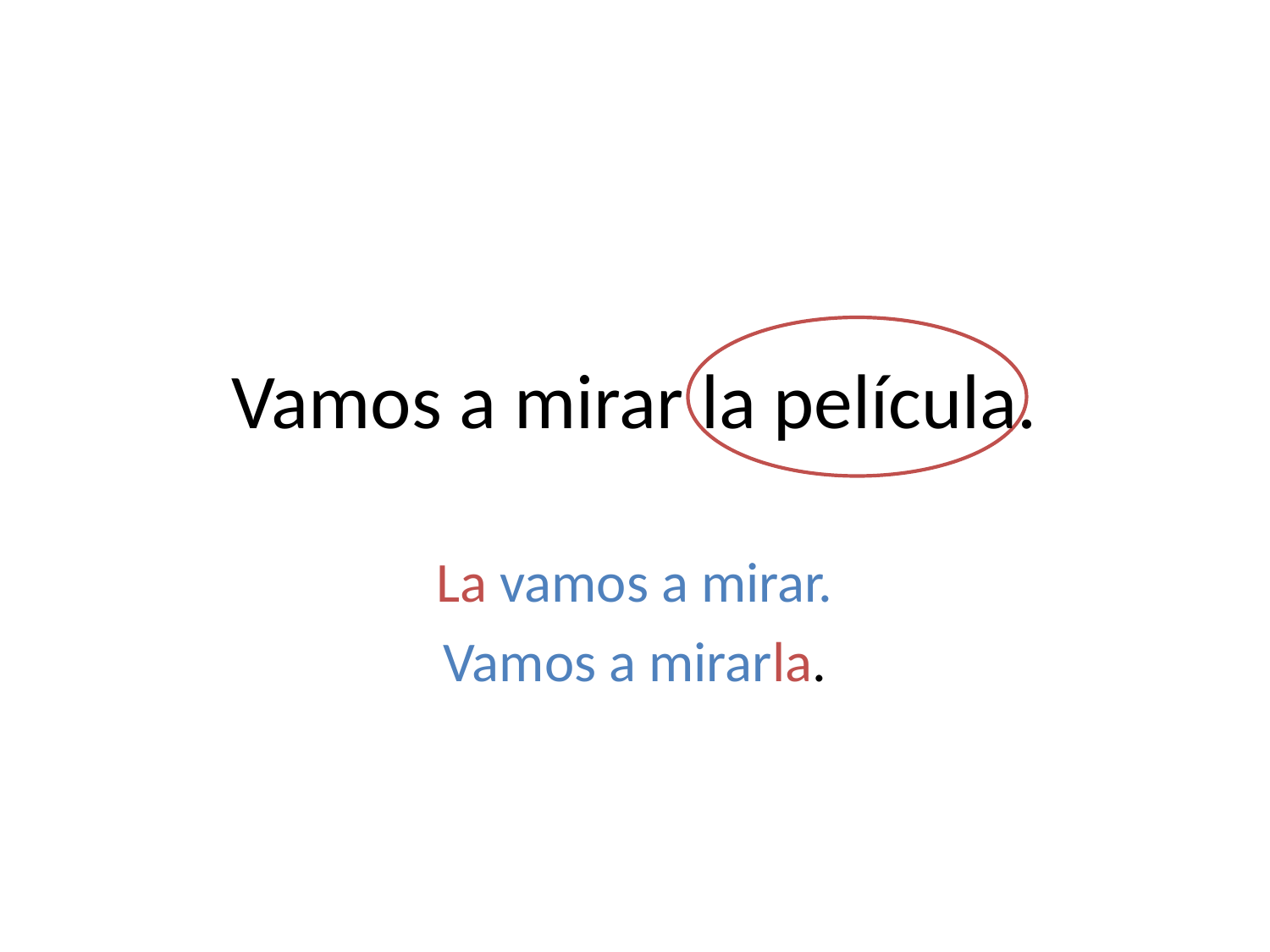

# Vamos a mirar la película.

La vamos a mirar.
Vamos a mirarla.